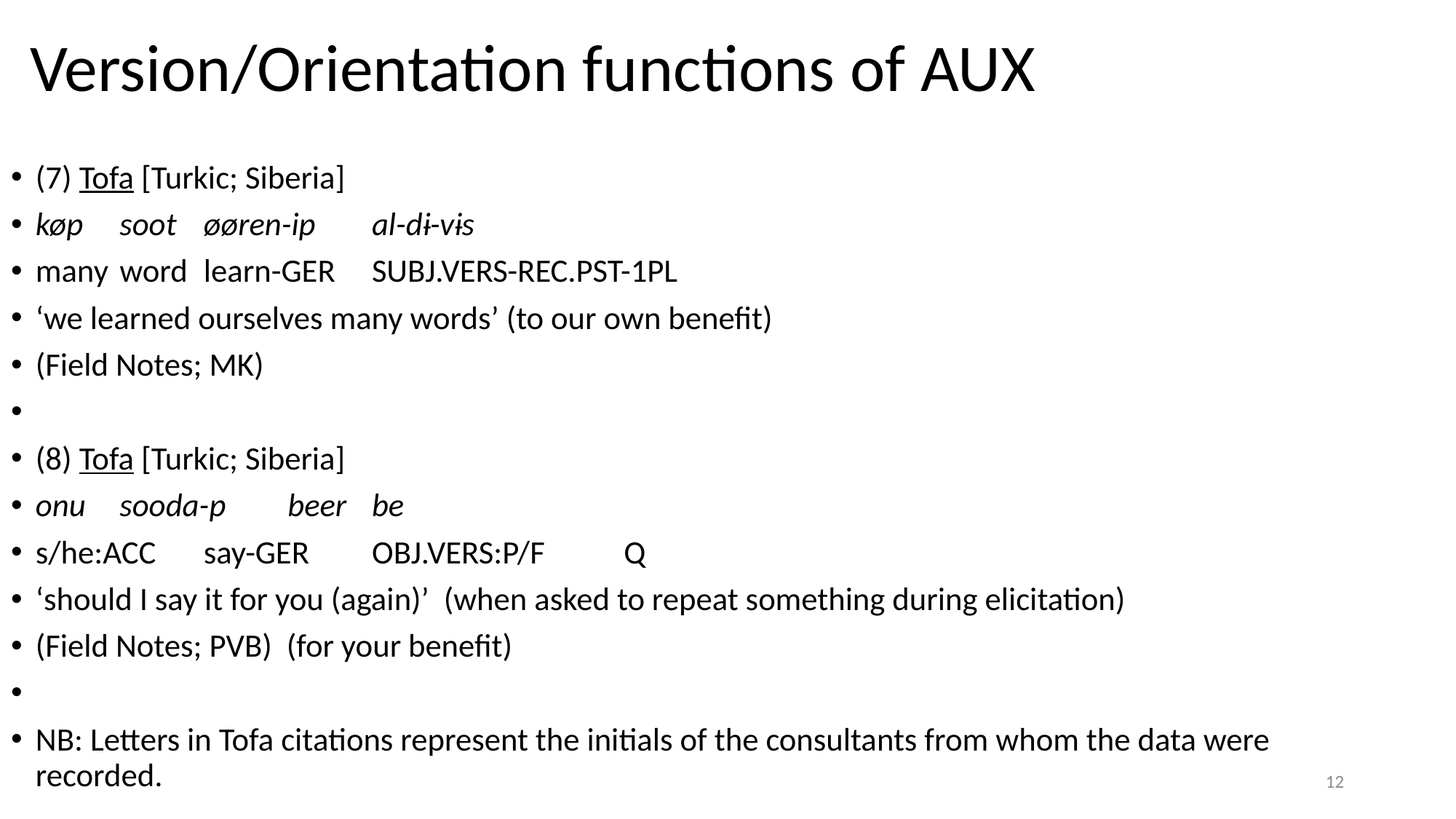

# Version/Orientation functions of AUX
(7) Tofa [Turkic; Siberia]
køp		soot	øøren-ip 	al-dɨ-vɨs
many 	word 	learn-ger 	subj.vers-rec.pst-1pl
‘we learned ourselves many words’ (to our own benefit)
(Field Notes; MK)

(8) Tofa [Turkic; Siberia]
onu 		sooda-p 	beer 		be
s/he:acc 	say-ger 	obj.vers:p/f 	q
‘should I say it for you (again)’  (when asked to repeat something during elicitation)
(Field Notes; PVB)  (for your benefit)

NB: Letters in Tofa citations represent the initials of the consultants from whom the data were recorded.

12